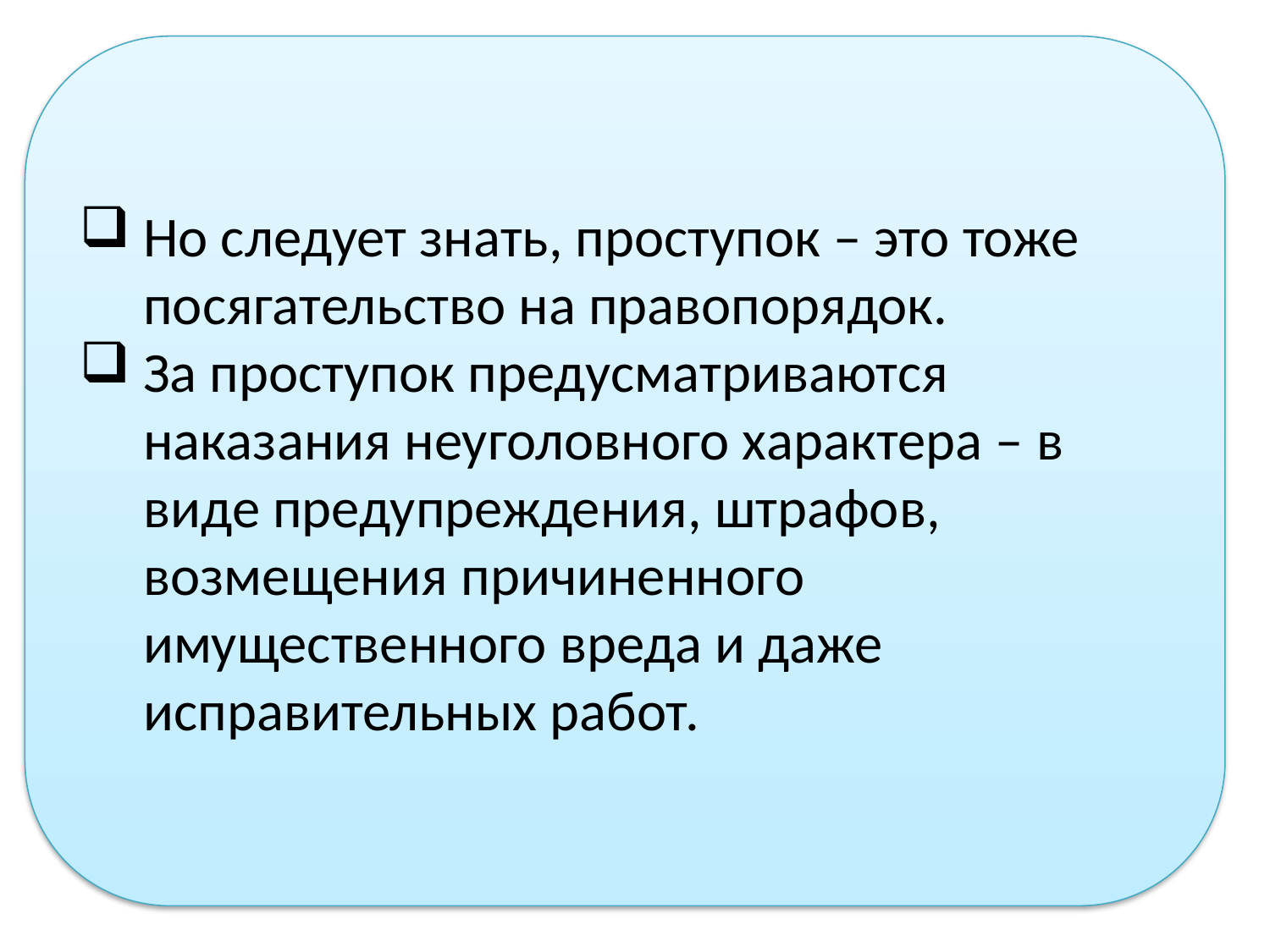

Но следует знать, проступок – это тоже посягательство на правопорядок.
За проступок предусматриваются наказания неуголовного характера – в виде предупреждения, штрафов, возмещения причиненного имущественного вреда и даже исправительных работ.